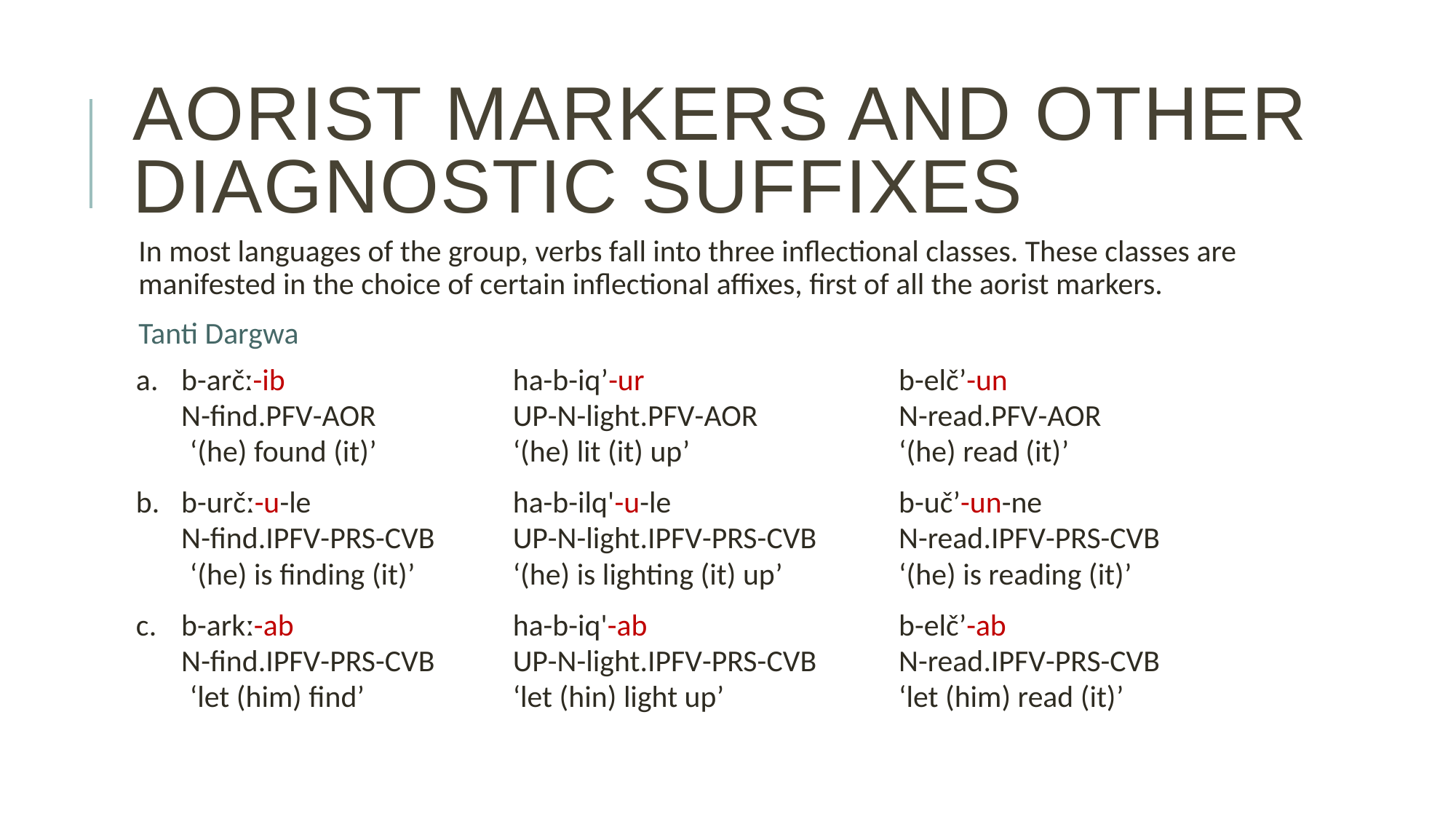

# aorist markers and other diagnostic suffixes
In most languages of the group, verbs fall into three inflectional classes. These classes are manifested in the choice of certain inflectional affixes, first of all the aorist markers.
Tanti Dargwa
a.	b-arčː-ib	ha-b-iq’-ur	b-elčʼ-un
 	n-find.pfv-aor	up-n-light.pfv-aor	n-read.pfv-aor
‘(he) found (it)’	‘(he) lit (it) up’	‘(he) read (it)’
b.	b-určː-u-le	ha-b-ilq'-u-le	b-učʼ-un-ne
	n-find.ipfv-prs-cvb	up-n-light.ipfv-prs-cvb	n-read.ipfv-prs-cvb
‘(he) is finding (it)’	‘(he) is lighting (it) up’	‘(he) is reading (it)’
c.	b-arkː-ab	ha-b-iq'-ab	b-elčʼ-ab
	n-find.ipfv-prs-cvb	up-n-light.ipfv-prs-cvb	n-read.ipfv-prs-cvb
‘let (him) find’	‘let (hin) light up’	‘let (him) read (it)’